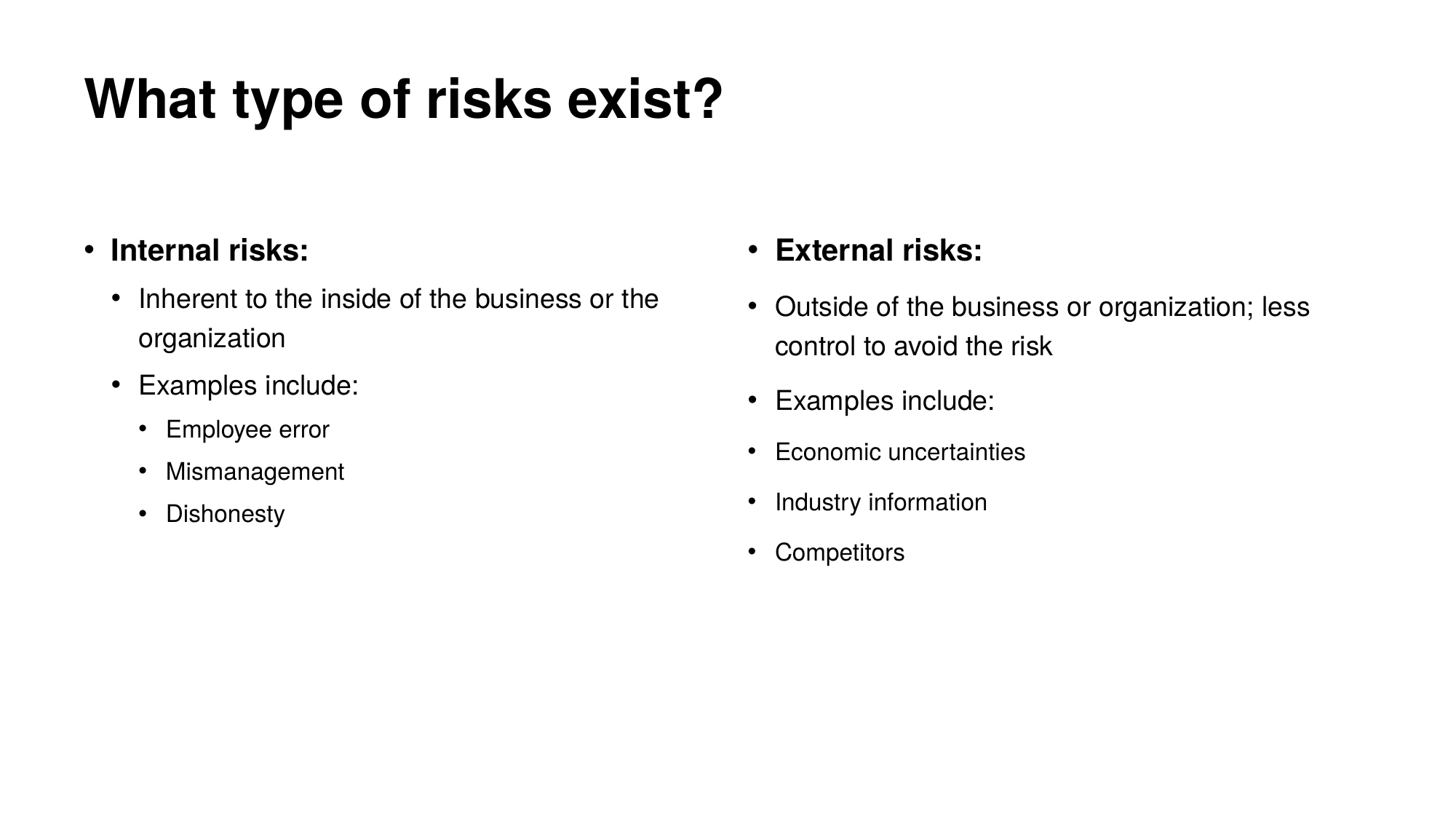

# What type of risks exist?
Internal risks:
Inherent to the inside of the business or the organization
Examples include:
Employee error
Mismanagement
Dishonesty

External risks:
Outside of the business or organization; less control to avoid the risk
Examples include:
Economic uncertainties
Industry information
Competitors